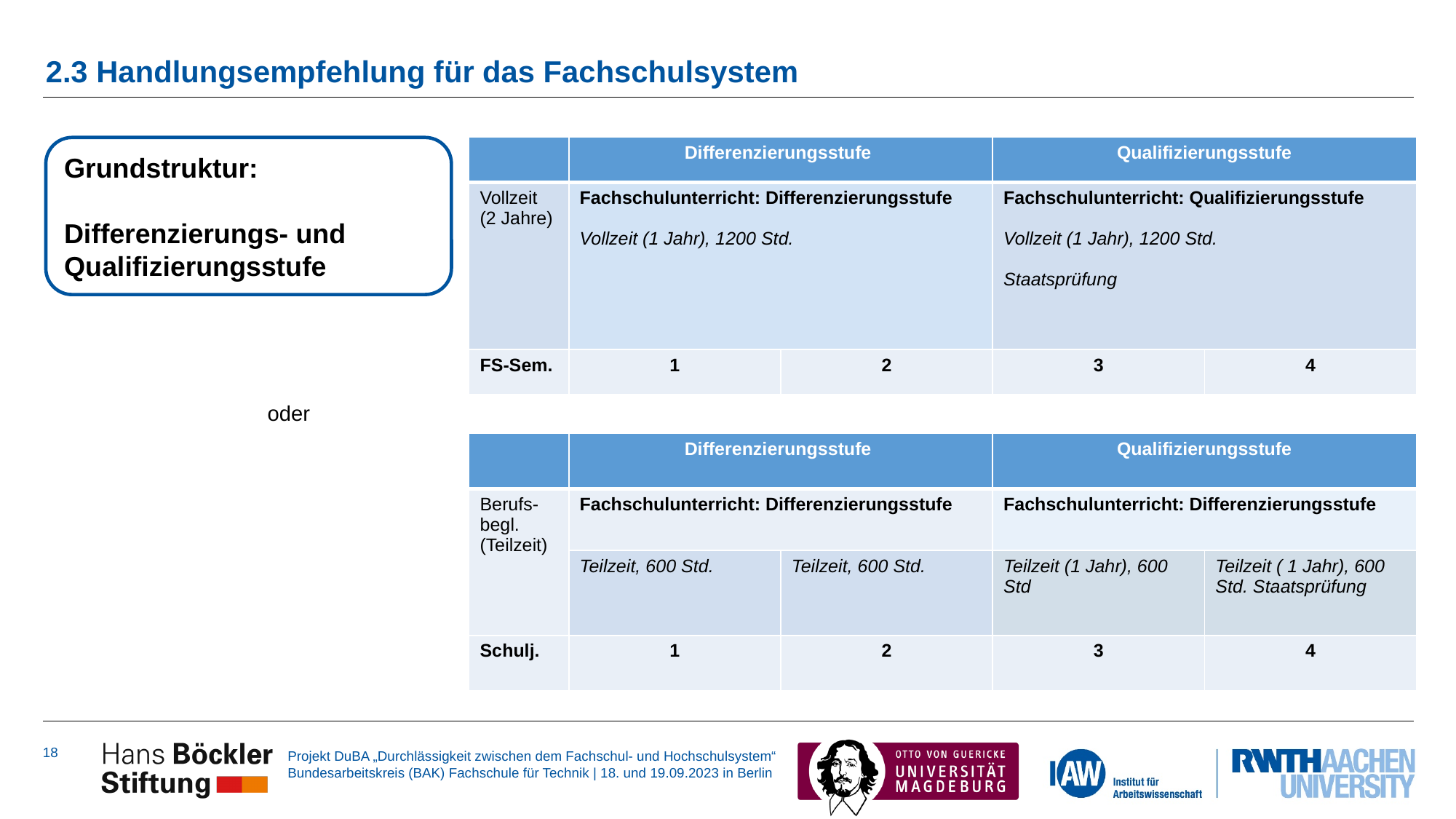

# 2.3 Handlungsempfehlung für das Fachschulsystem
|  | Differenzierungsstufe |  | Qualifizierungsstufe |  |
| --- | --- | --- | --- | --- |
| Vollzeit (2 Jahre) | Fachschulunterricht: Differenzierungsstufe Vollzeit (1 Jahr), 1200 Std. |  | Fachschulunterricht: Qualifizierungsstufe Vollzeit (1 Jahr), 1200 Std. Staatsprüfung |  |
| FS-Sem. | 1 | 2 | 3 | 4 |
Grundstruktur:
Differenzierungs- und Qualifizierungsstufe
oder
|  | Differenzierungsstufe |  | Qualifizierungsstufe |  |
| --- | --- | --- | --- | --- |
| Berufs-begl. (Teilzeit) | Fachschulunterricht: Differenzierungsstufe |  | Fachschulunterricht: Differenzierungsstufe |  |
|  | Teilzeit, 600 Std. | Teilzeit, 600 Std. | Teilzeit (1 Jahr), 600 Std | Teilzeit ( 1 Jahr), 600 Std. Staatsprüfung |
| Schulj. | 1 | 2 | 3 | 4 |